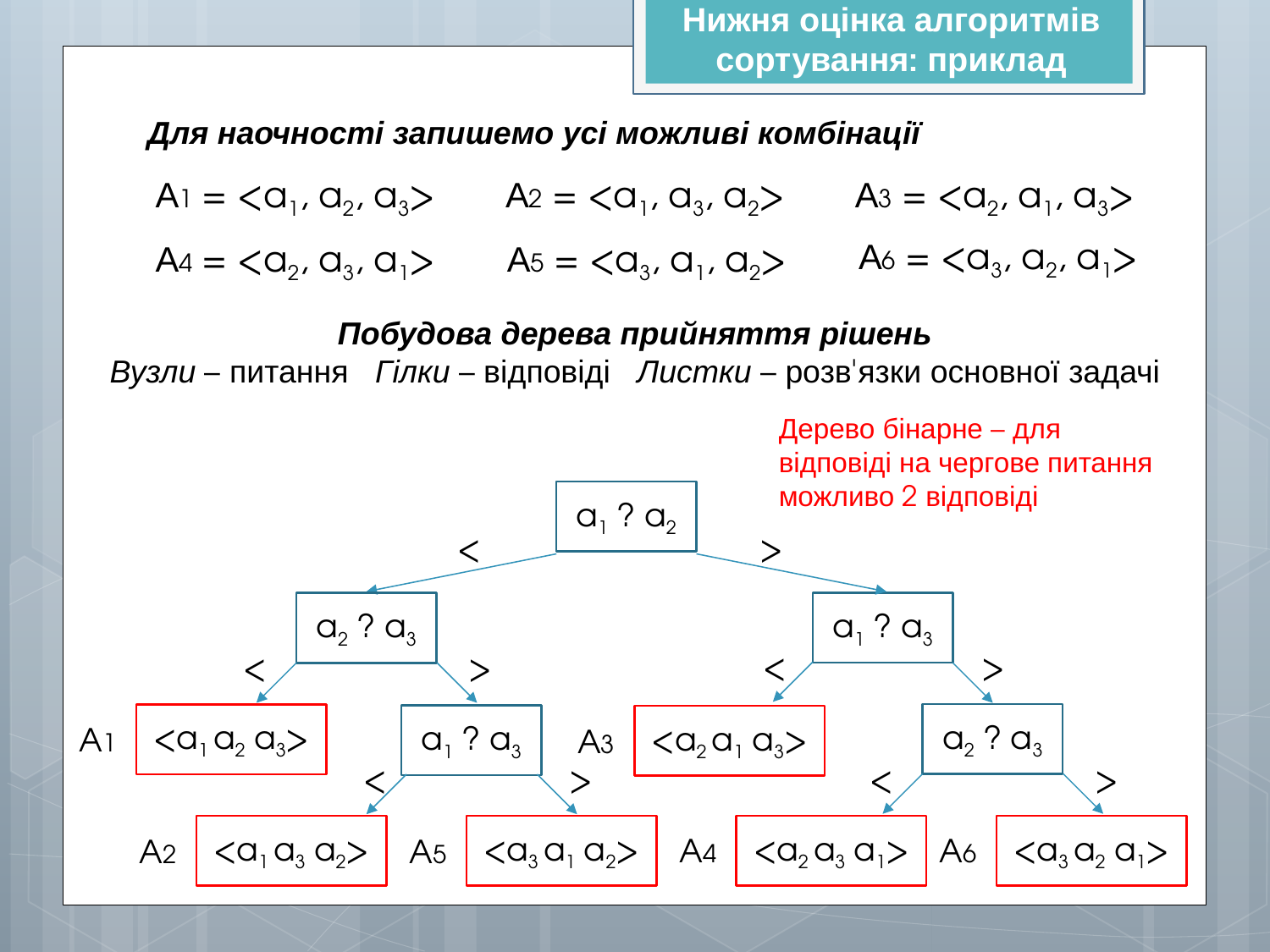

Нижня оцінка алгоритмів
сортування: приклад
Для наочності запишемо усі можливі комбінації
А3 = <a2, a1, a3>
А1 = <a1, a2, a3>
А2 = <a1, a3, a2>
А6 = <a3, a2, a1>
А5 = <a3, a1, a2>
А4 = <a2, a3, a1>
Побудова дерева прийняття рішень
Вузли – питання   Гілки – відповіді   Листки – розв'язки основної задачі
Дерево бінарне – для відповіді на чергове питання можливо 2 відповіді
a1 ? a2
<
>
a1 ? a3
a2 ? a3
<
>
<
>
a2 ? a3
<a1 a2 a3>
a1 ? a3
<a2 a1 a3>
A1
A3
<
>
<
>
<a2 a3 a1>
<a3 a2 a1>
<a1 a3 a2>
<a3 a1 a2>
A4
A6
A2
A5